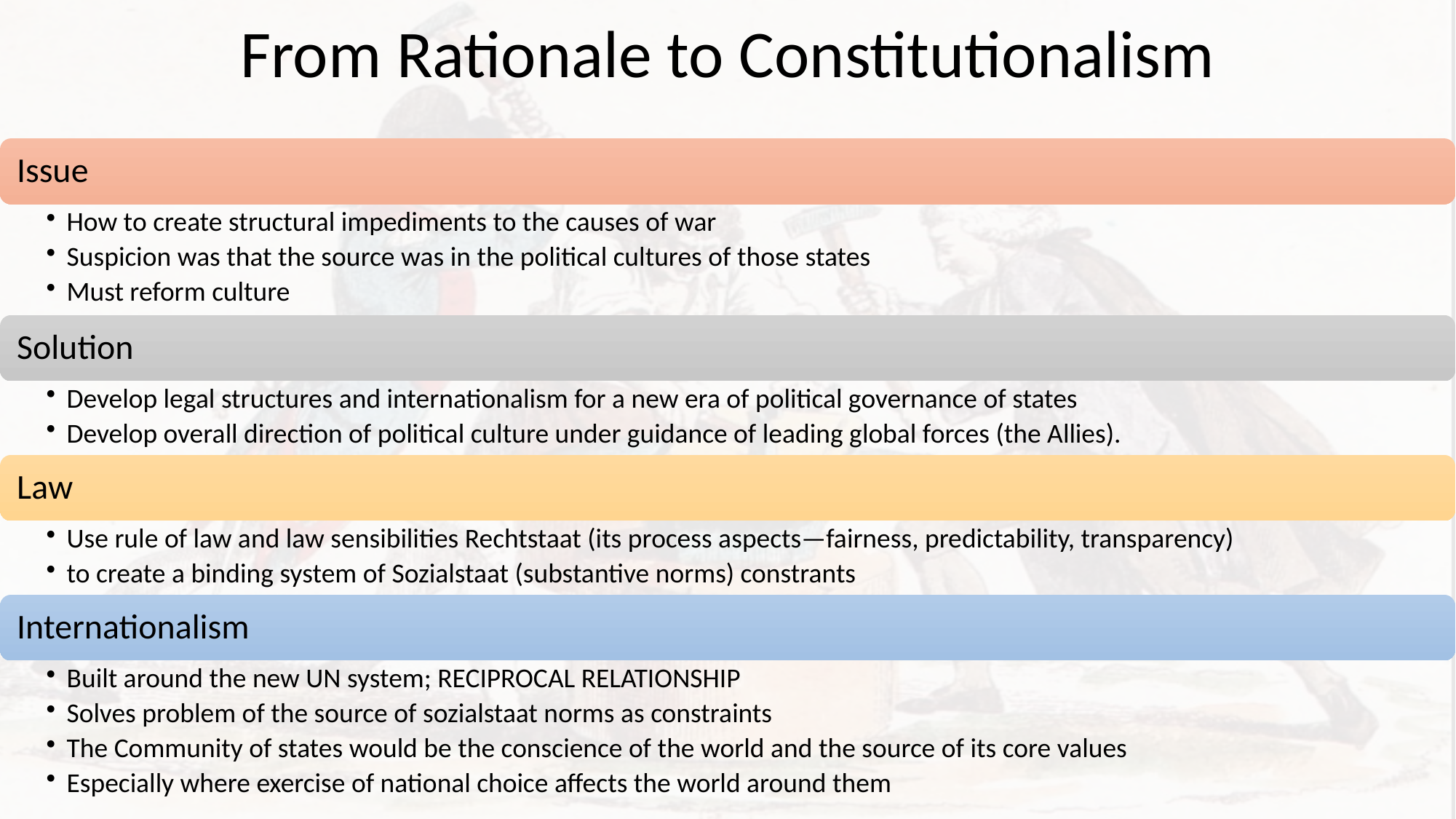

# From Rationale to Constitutionalism
Issue
How to create structural impediments to the causes of war
Suspicion was that the source was in the political cultures of those states
Must reform culture
Solution
Develop legal structures and internationalism for a new era of political governance of states
Develop overall direction of political culture under guidance of leading global forces (the Allies).
Law
Use rule of law and law sensibilities Rechtstaat (its process aspects—fairness, predictability, transparency)
to create a binding system of Sozialstaat (substantive norms) constrants
Internationalism
Built around the new UN system; RECIPROCAL RELATIONSHIP
Solves problem of the source of sozialstaat norms as constraints
The Community of states would be the conscience of the world and the source of its core values
Especially where exercise of national choice affects the world around them